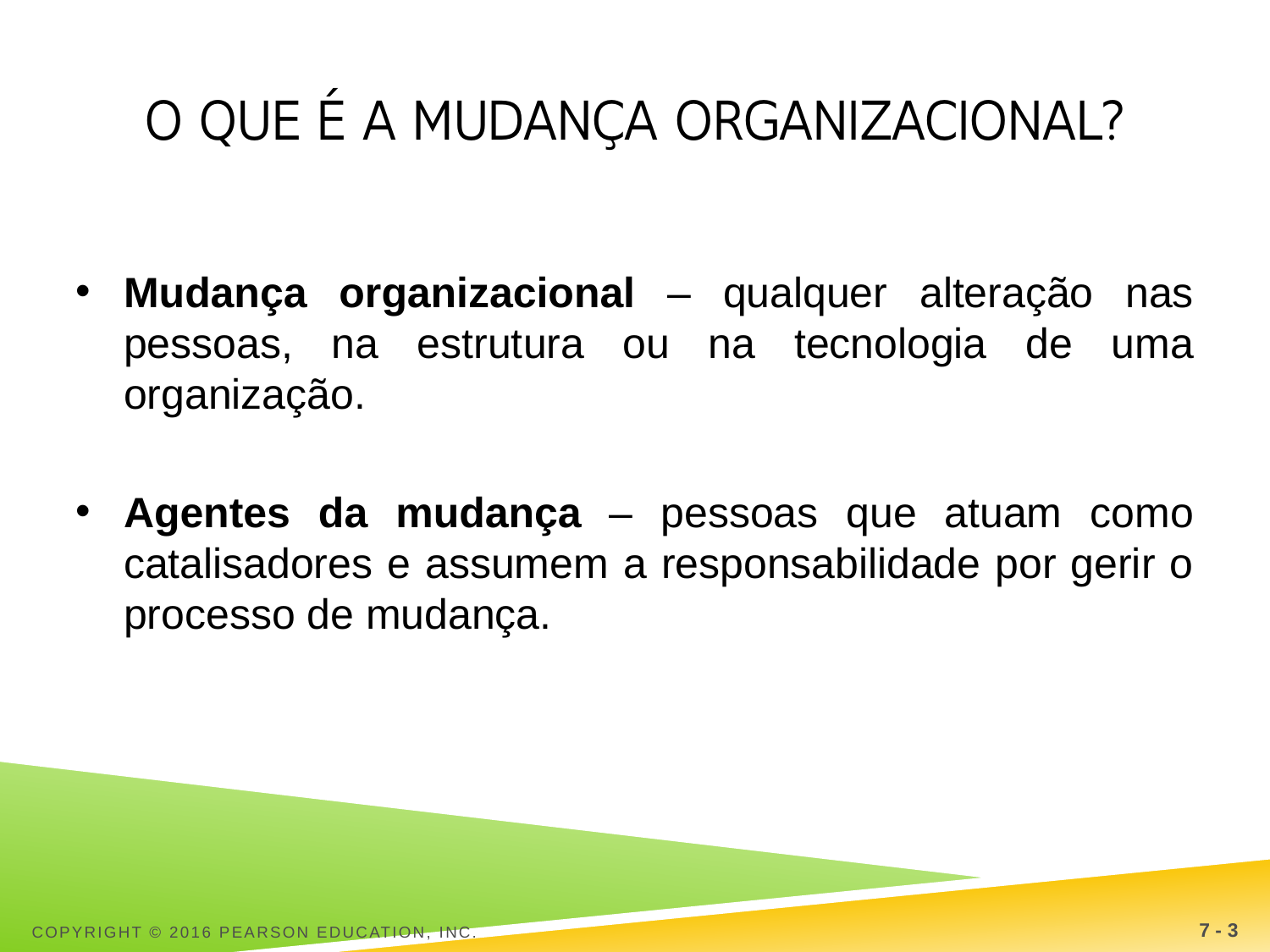

# O que é a mudança organizacional?
Mudança organizacional – qualquer alteração nas pessoas, na estrutura ou na tecnologia de uma organização.

Agentes da mudança – pessoas que atuam como catalisadores e assumem a responsabilidade por gerir o processo de mudança.
Copyright © 2016 Pearson Education, Inc.
7 - 3